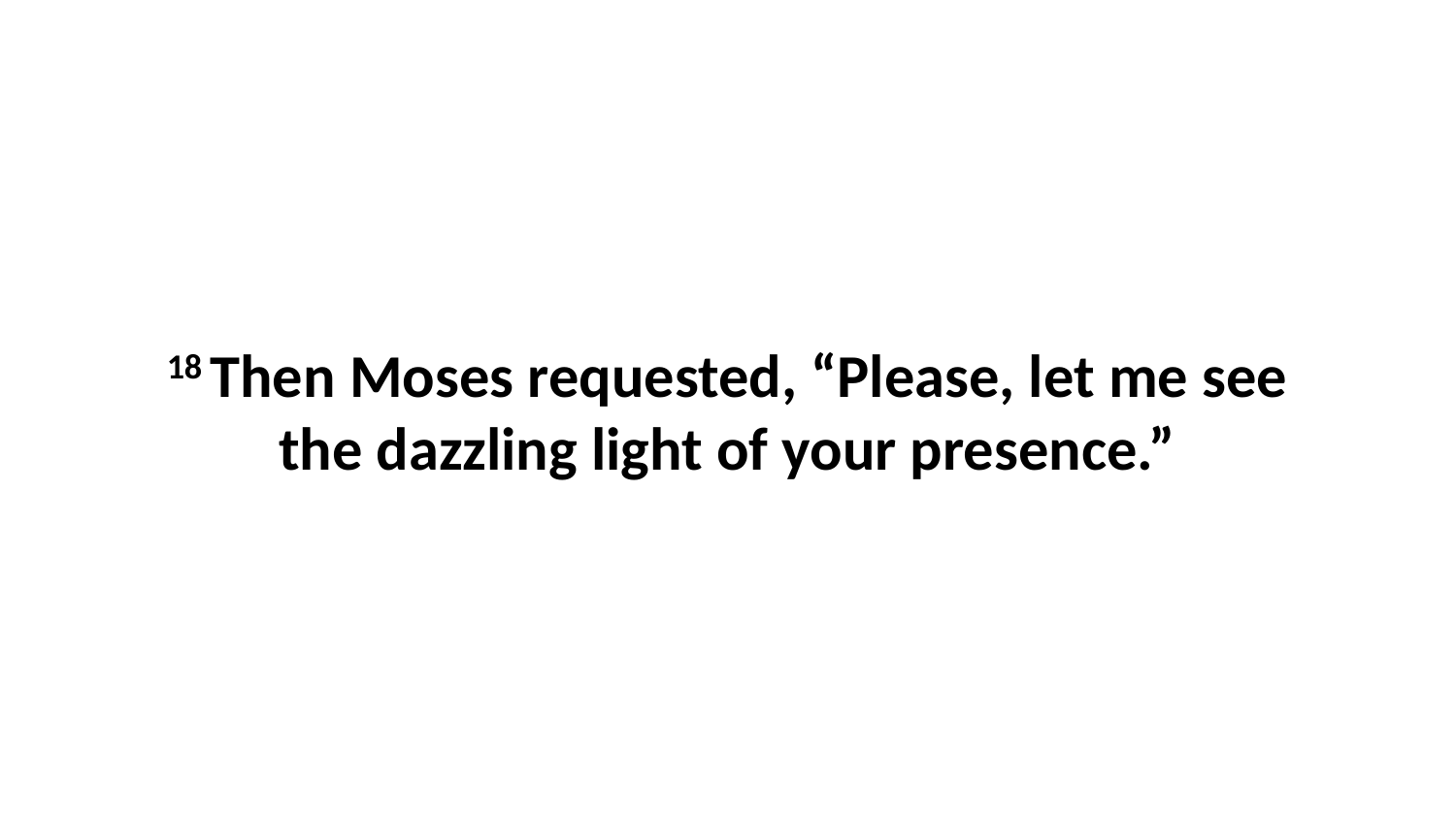

18 Then Moses requested, “Please, let me see the dazzling light of your presence.”